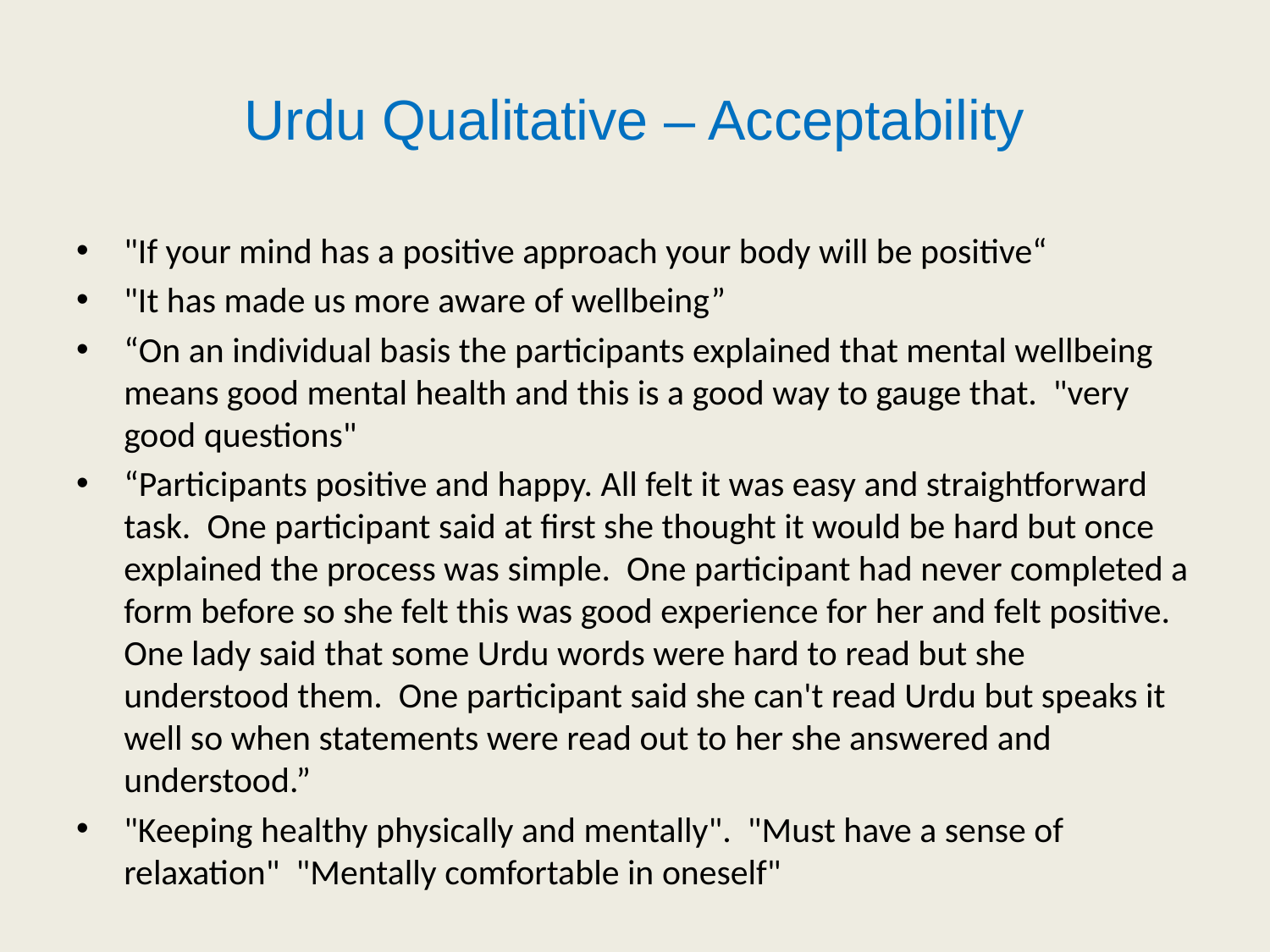

# Urdu Qualitative – Acceptability
"If your mind has a positive approach your body will be positive“
"It has made us more aware of wellbeing”
“On an individual basis the participants explained that mental wellbeing means good mental health and this is a good way to gauge that.  "very good questions"
“Participants positive and happy. All felt it was easy and straightforward task.  One participant said at first she thought it would be hard but once explained the process was simple.  One participant had never completed a form before so she felt this was good experience for her and felt positive.  One lady said that some Urdu words were hard to read but she understood them.  One participant said she can't read Urdu but speaks it well so when statements were read out to her she answered and understood.”
"Keeping healthy physically and mentally".  "Must have a sense of relaxation"  "Mentally comfortable in oneself"